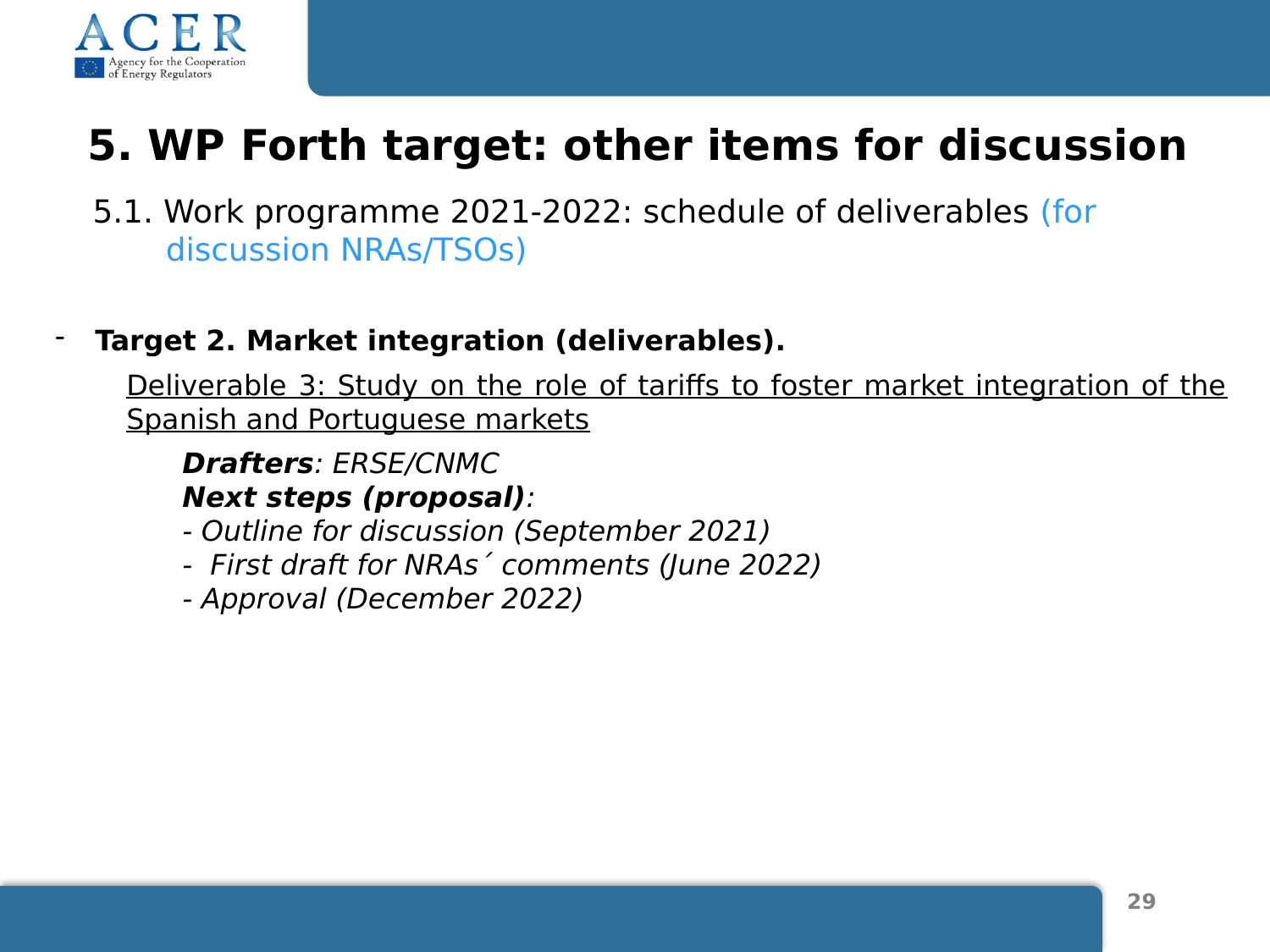

5. WP Forth target: other items for discussion
5.1. Work programme 2021-2022: schedule of deliverables (for discussion NRAs/TSOs)

Target 2. Market integration (deliverables).
Deliverable 3: Study on the role of tariffs to foster market integration of the Spanish and Portuguese markets
Drafters: ERSE/CNMC
Next steps (proposal):
- Outline for discussion (September 2021)
-  First draft for NRAs´ comments (June 2022)
- Approval (December 2022)

29